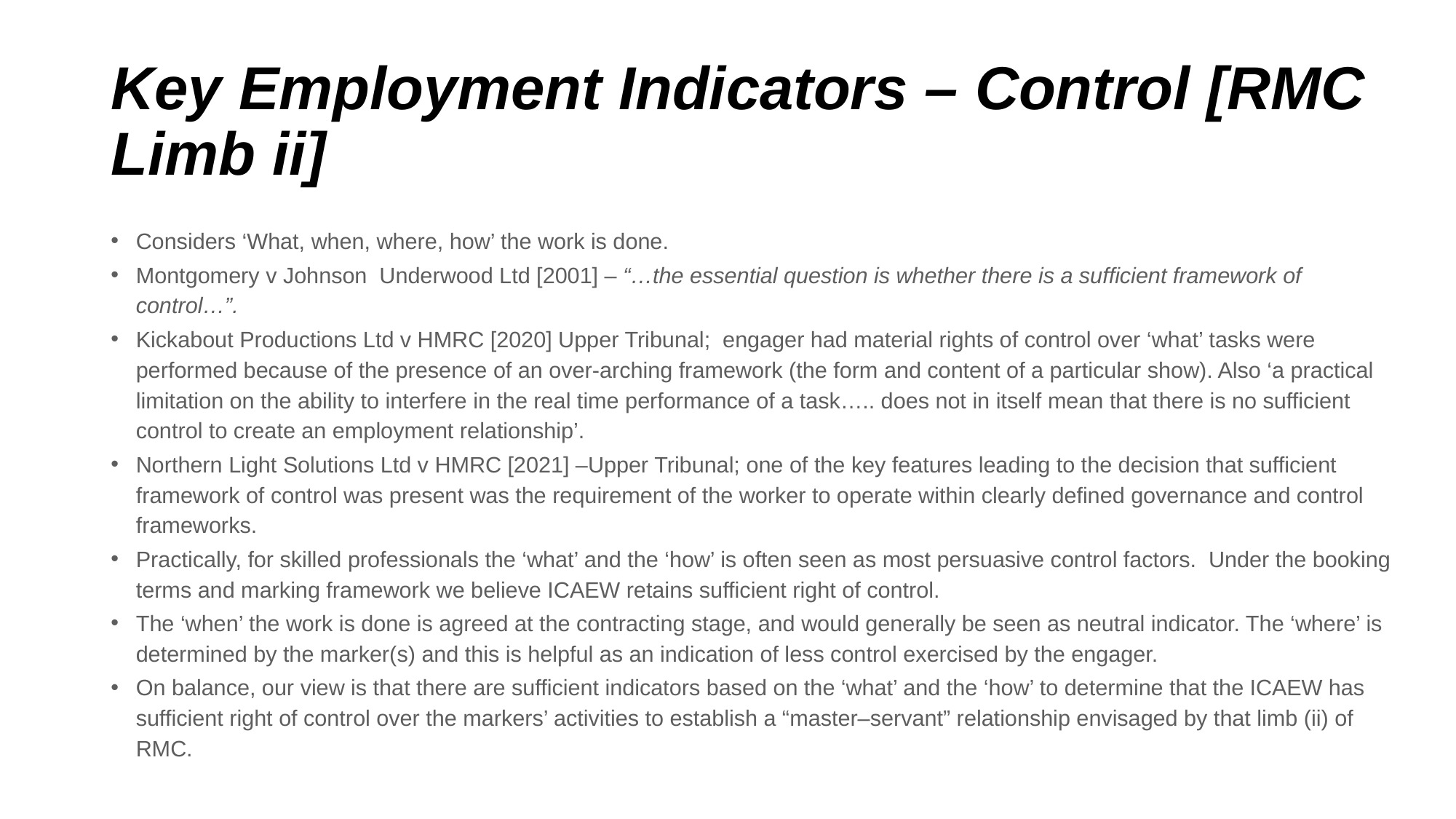

# Key Employment Indicators – Control [RMC Limb ii]
Considers ‘What, when, where, how’ the work is done.
Montgomery v Johnson  Underwood Ltd [2001] – “…the essential question is whether there is a sufficient framework of control…”.
Kickabout Productions Ltd v HMRC [2020] Upper Tribunal;  engager had material rights of control over ‘what’ tasks were performed because of the presence of an over-arching framework (the form and content of a particular show). Also ‘a practical limitation on the ability to interfere in the real time performance of a task….. does not in itself mean that there is no sufficient control to create an employment relationship’.
Northern Light Solutions Ltd v HMRC [2021] –Upper Tribunal; one of the key features leading to the decision that sufficient framework of control was present was the requirement of the worker to operate within clearly defined governance and control frameworks.
Practically, for skilled professionals the ‘what’ and the ‘how’ is often seen as most persuasive control factors.  Under the booking terms and marking framework we believe ICAEW retains sufficient right of control.
The ‘when’ the work is done is agreed at the contracting stage, and would generally be seen as neutral indicator. The ‘where’ is determined by the marker(s) and this is helpful as an indication of less control exercised by the engager.
On balance, our view is that there are sufficient indicators based on the ‘what’ and the ‘how’ to determine that the ICAEW has sufficient right of control over the markers’ activities to establish a “master–servant” relationship envisaged by that limb (ii) of RMC.